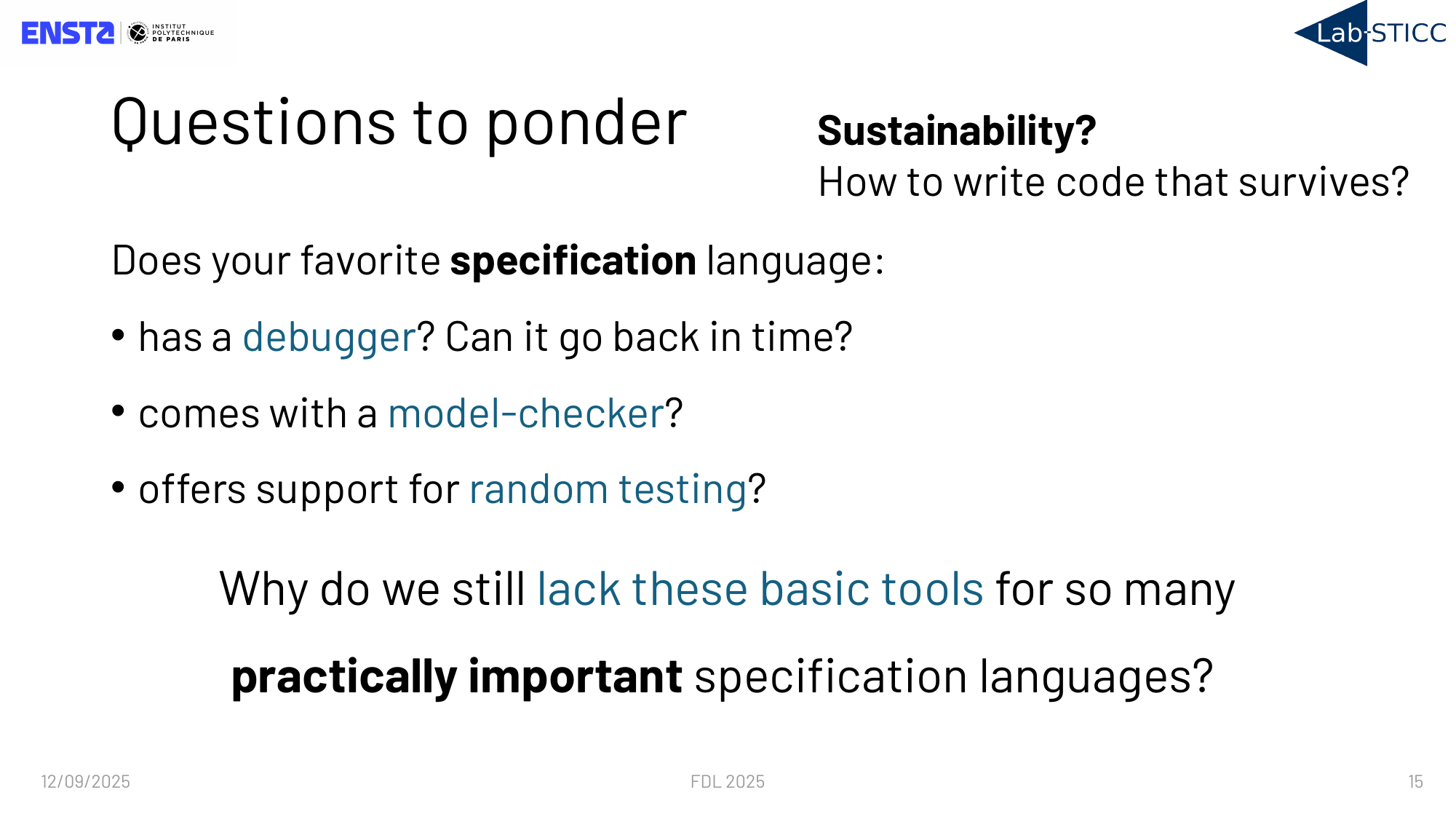

# Questions to ponder
Sustainability?
How to write code that survives?
Does your favorite specification language:
has a debugger? Can it go back in time?
comes with a model-checker?
offers support for random testing?
Why do we still lack these basic tools for so many practically important specification languages?

12/09/2025
15
FDL 2025